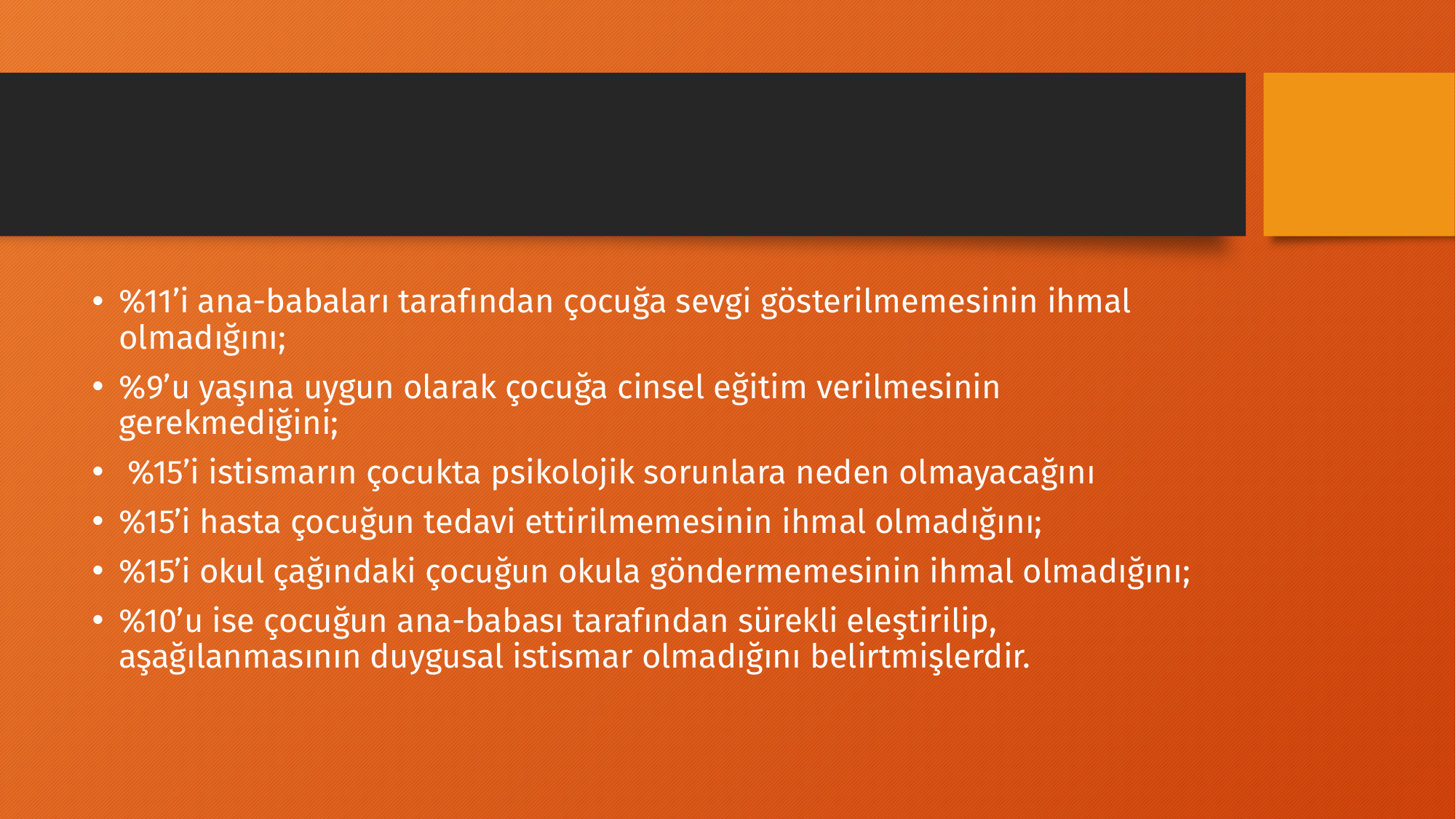

#
%11’i ana-babaları tarafından çocuğa sevgi gösterilmemesinin ihmal olmadığını;
%9’u yaşına uygun olarak çocuğa cinsel eğitim verilmesinin gerekmediğini;
 %15’i istismarın çocukta psikolojik sorunlara neden olmayacağını
%15’i hasta çocuğun tedavi ettirilmemesinin ihmal olmadığını;
%15’i okul çağındaki çocuğun okula göndermemesinin ihmal olmadığını;
%10’u ise çocuğun ana-babası tarafından sürekli eleştirilip, aşağılanmasının duygusal istismar olmadığını belirtmişlerdir.